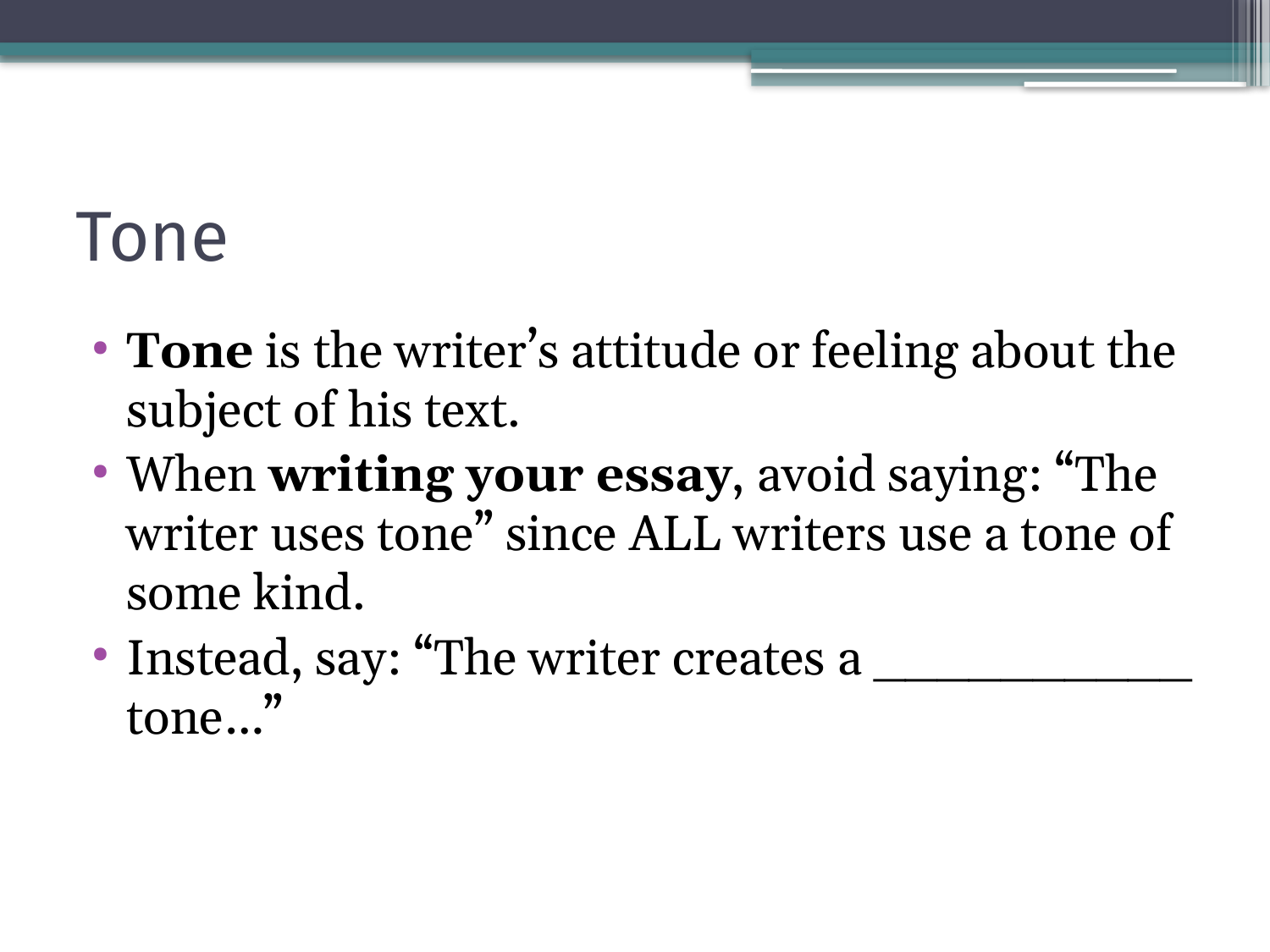

# Tone
Tone is the writer’s attitude or feeling about the subject of his text.
When writing your essay, avoid saying: “The writer uses tone” since ALL writers use a tone of some kind.
Instead, say: “The writer creates a __________ tone…”